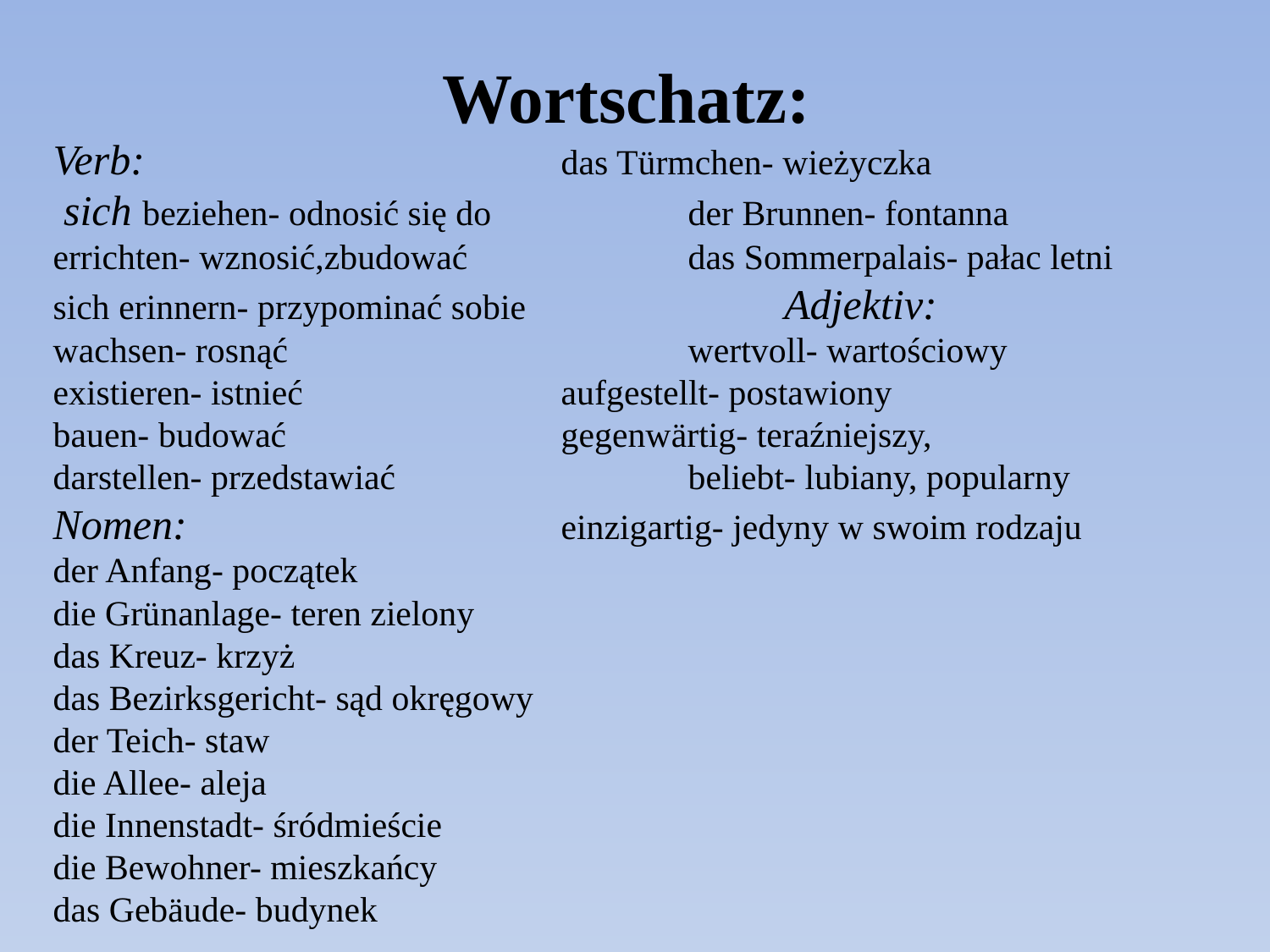

Wortschatz:
# Verb:                                      	das Türmchen- wieżyczka sich beziehen- odnosić się do                   	der Brunnen- fontanna errichten- wznosić,zbudować                       	das Sommerpalais- pałac letni sich erinnern- przypominać sobie                             Adjektiv: wachsen- rosnąć                               	wertvoll- wartościowy existieren- istnieć                            	aufgestellt- postawiony bauen- budować                              	gegenwärtig- teraźniejszy, darstellen- przedstawiać                    	beliebt- lubiany, popularny Nomen:                                  	einzigartig- jedyny w swoim rodzaju der Anfang- początek die Grünanlage- teren zielony das Kreuz- krzyż das Bezirksgericht- sąd okręgowy der Teich- staw die Allee- aleja die Innenstadt- śródmieście die Bewohner- mieszkańcy das Gebäude- budynek